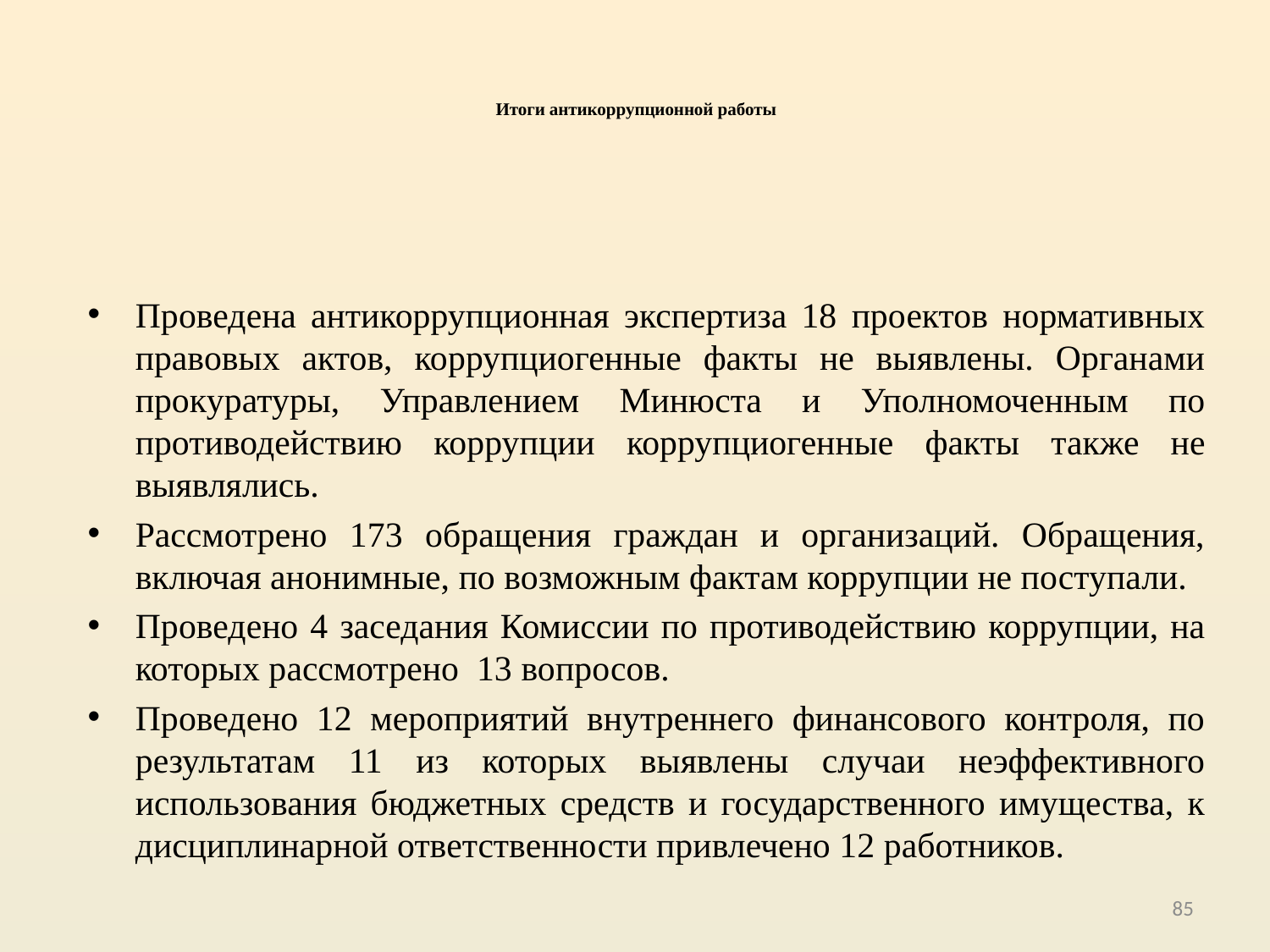

# Итоги антикоррупционной работы
Проведена антикоррупционная экспертиза 18 проектов нормативных правовых актов, коррупциогенные факты не выявлены. Органами прокуратуры, Управлением Минюста и Уполномоченным по противодействию коррупции коррупциогенные факты также не выявлялись.
Рассмотрено 173 обращения граждан и организаций. Обращения, включая анонимные, по возможным фактам коррупции не поступали.
Проведено 4 заседания Комиссии по противодействию коррупции, на которых рассмотрено  13 вопросов.
Проведено 12 мероприятий внутреннего финансового контроля, по результатам 11 из которых выявлены случаи неэффективного использования бюджетных средств и государственного имущества, к дисциплинарной ответственности привлечено 12 работников.
85